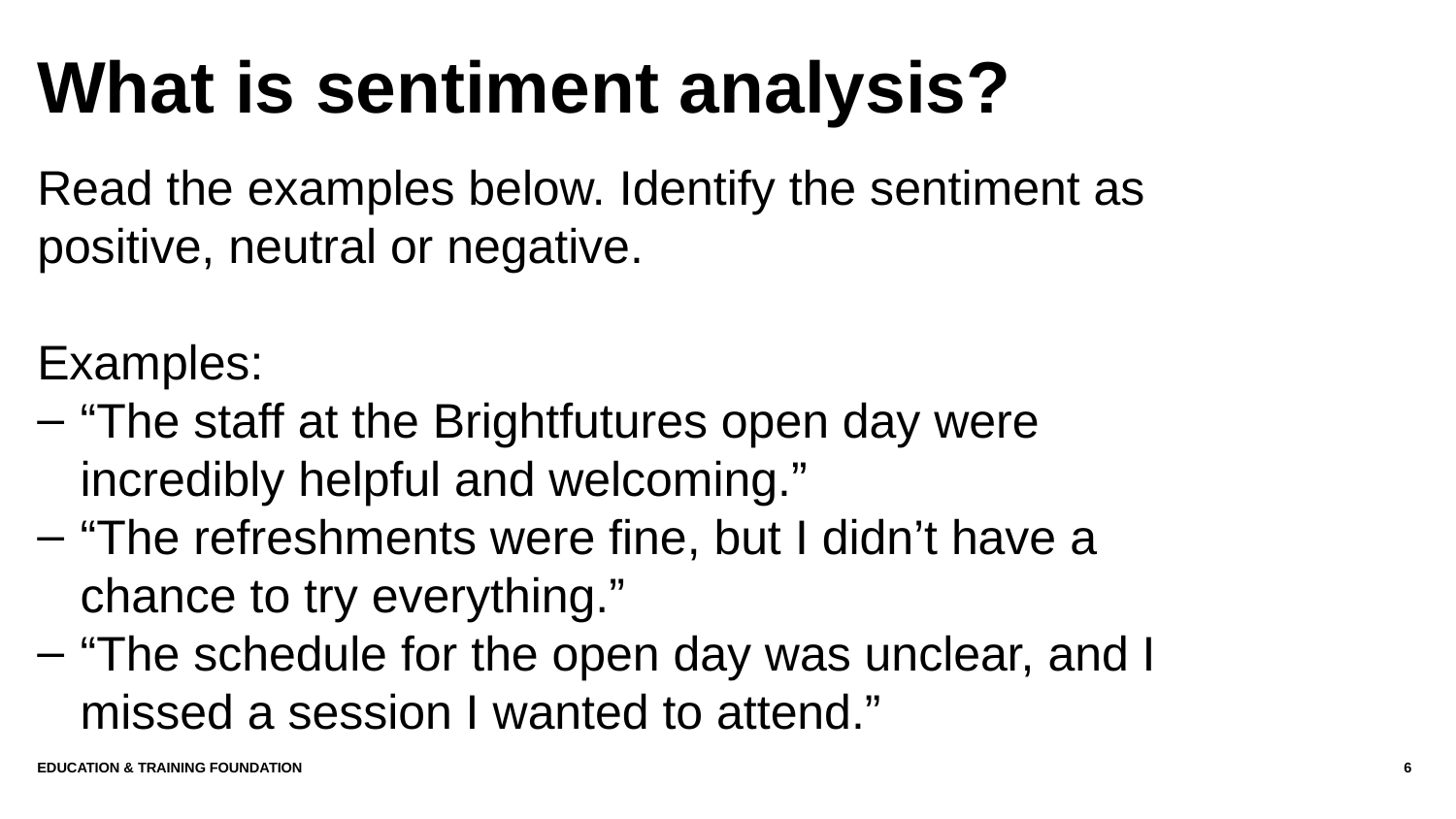

# What is sentiment analysis?
Read the examples below. Identify the sentiment as positive, neutral or negative.

Examples:
“The staff at the Brightfutures open day were incredibly helpful and welcoming.”
“The refreshments were fine, but I didn’t have a chance to try everything.”
“The schedule for the open day was unclear, and I missed a session I wanted to attend.”

EDUCATION & TRAINING FOUNDATION
6